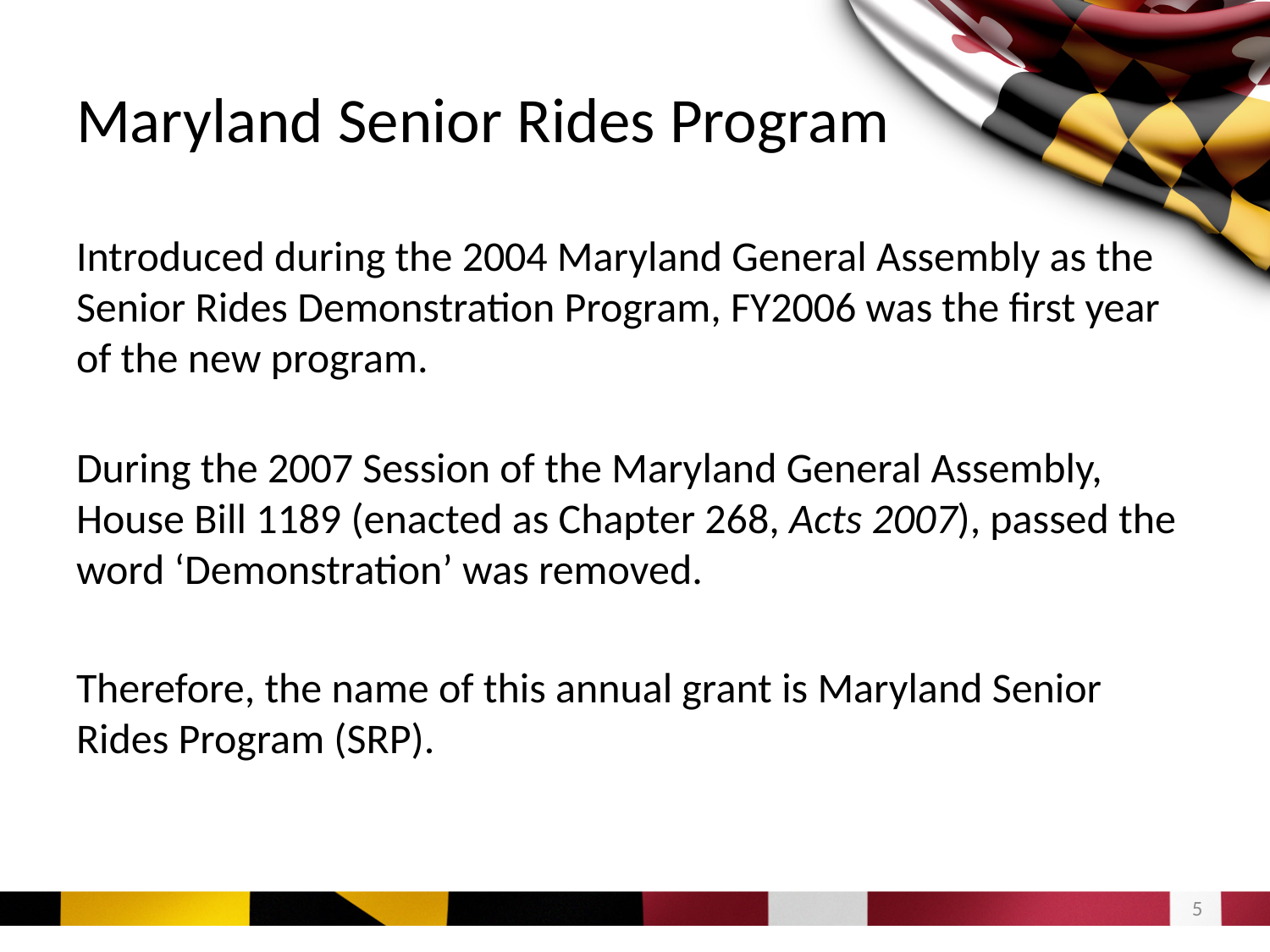

# Maryland Senior Rides Program
Introduced during the 2004 Maryland General Assembly as the Senior Rides Demonstration Program, FY2006 was the first year of the new program.
During the 2007 Session of the Maryland General Assembly, House Bill 1189 (enacted as Chapter 268, Acts 2007), passed the word ‘Demonstration’ was removed.

Therefore, the name of this annual grant is Maryland Senior Rides Program (SRP).
5